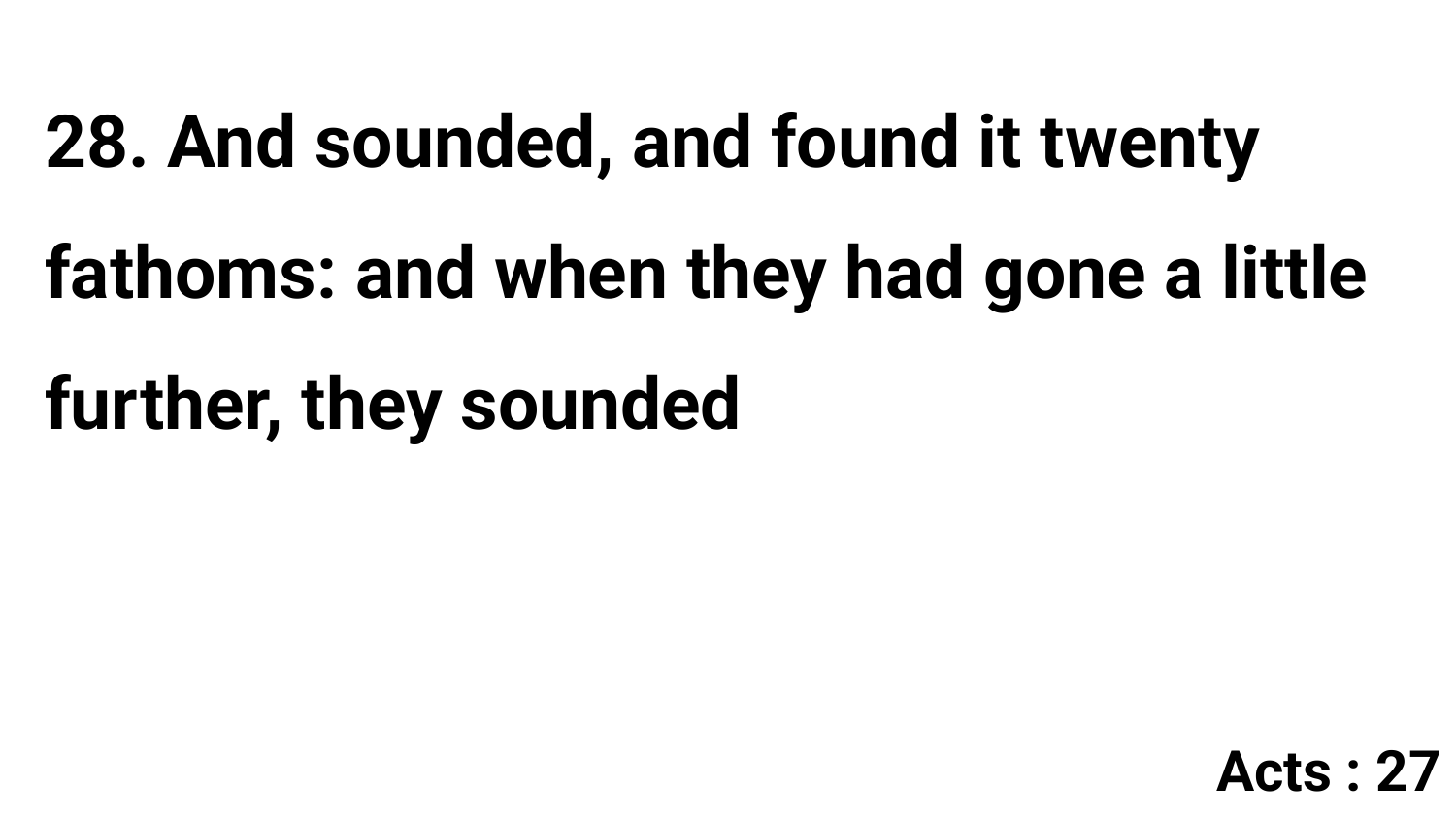

28. And sounded, and found it twenty fathoms: and when they had gone a little further, they sounded
Acts : 27